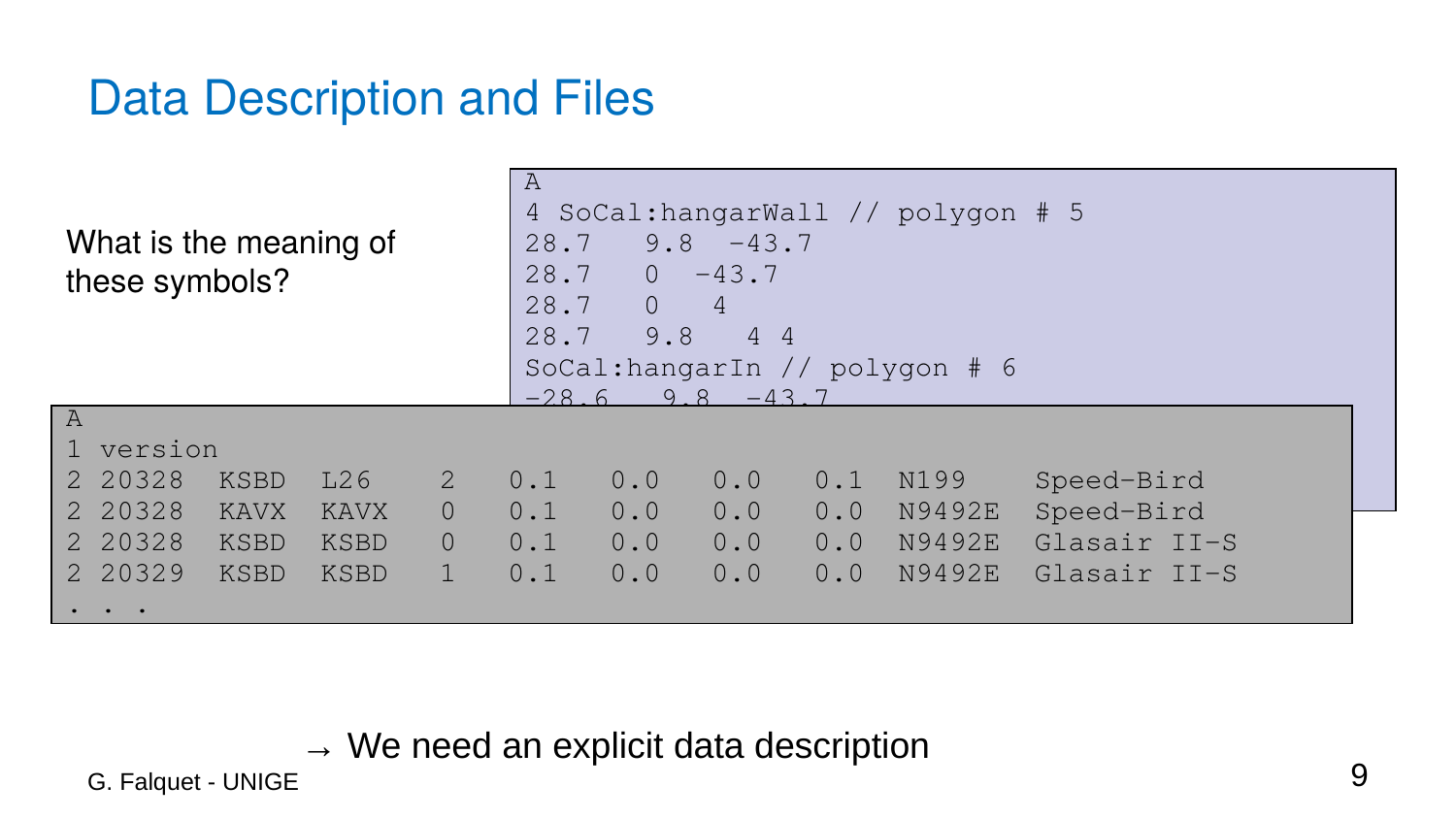

# Data Description and Files
A
4 SoCal:hangarWall // polygon # 5
28.7   9.8  -43.7
28.7   0  -43.7
28.7   0   4
28.7   9.8   4 4
SoCal:hangarIn // polygon # 6
-28.6   9.8  -43.7
-28.6   0  -43.7
-28.6   0   4
-28.6   9.8   4
What is the meaning of these symbols?
A
1 version
2 20328  KSBD  L26    2   0.1   0.0   0.0   0.1  N199    Speed-Bird
2 20328  KAVX  KAVX   0   0.1   0.0   0.0   0.0  N9492E  Speed-Bird
2 20328  KSBD  KSBD   0   0.1   0.0   0.0   0.0  N9492E  Glasair II-S
2 20329  KSBD  KSBD   1   0.1   0.0   0.0   0.0  N9492E  Glasair II-S
. . .
→ We need an explicit data description
G. Falquet - UNIGE
9